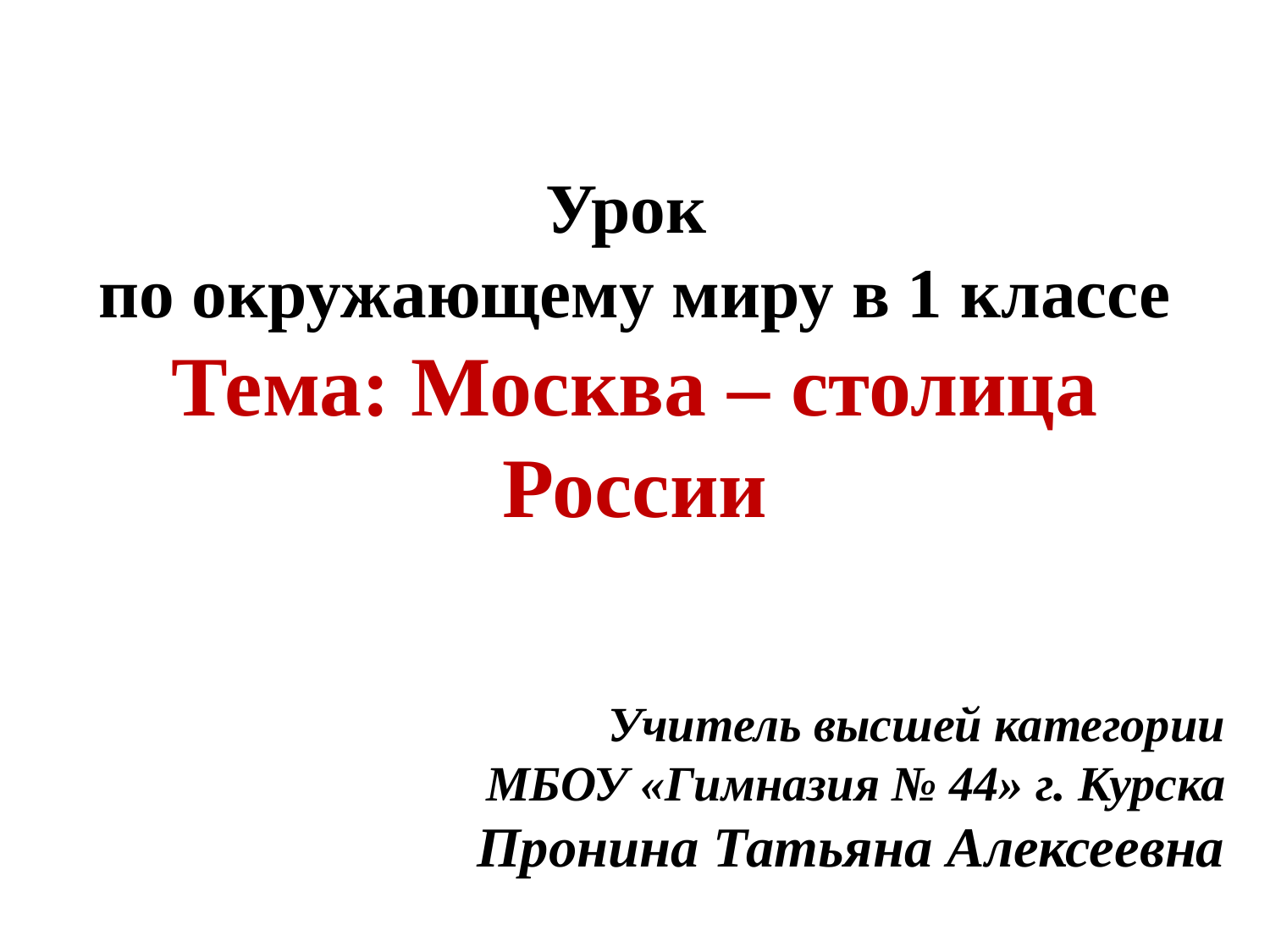

Урок
по окружающему миру в 1 классе
Тема: Москва – столица России
Учитель высшей категории МБОУ «Гимназия № 44» г. Курска
Пронина Татьяна Алексеевна